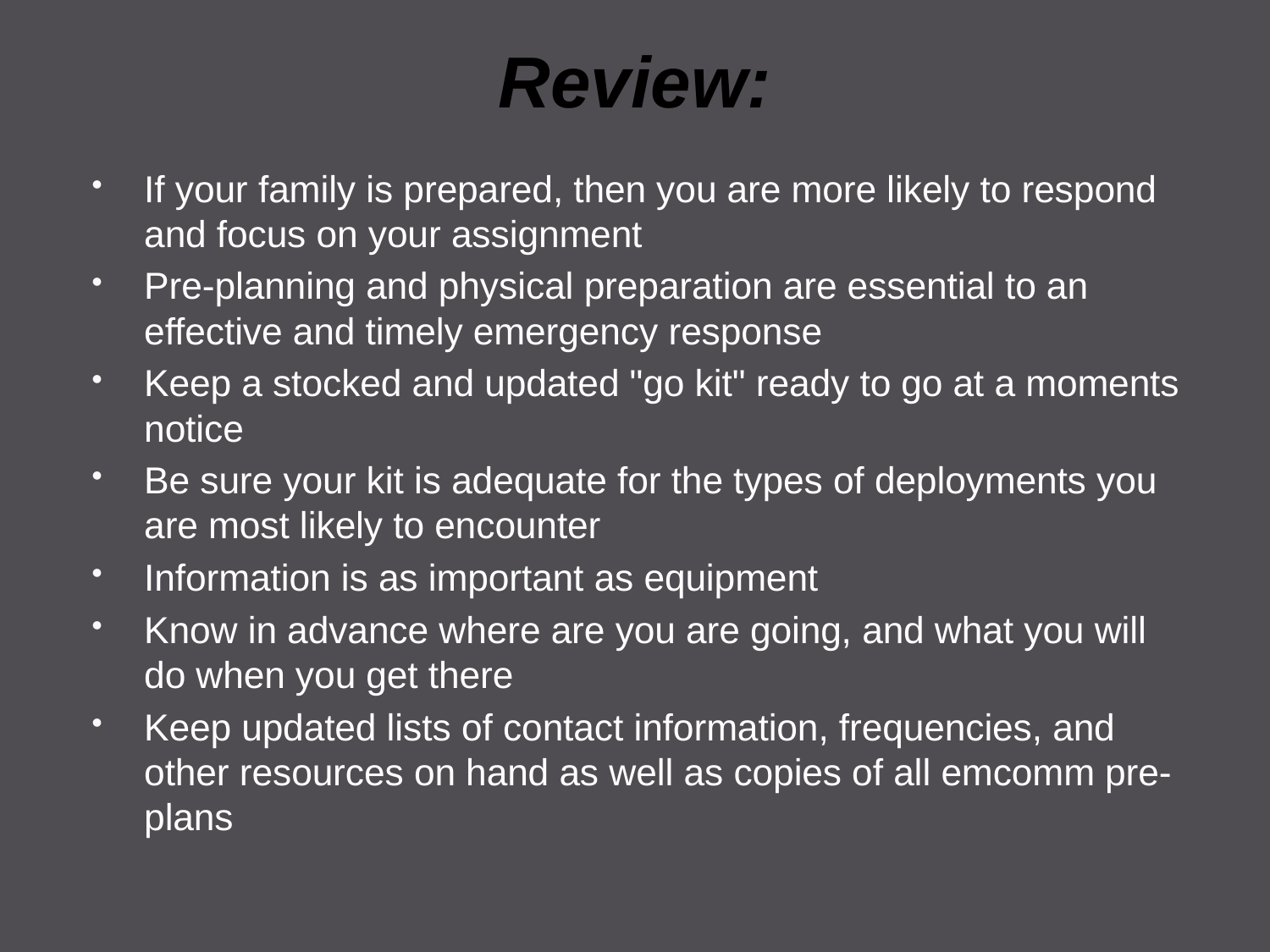

# Review:
If your family is prepared, then you are more likely to respond and focus on your assignment
Pre-planning and physical preparation are essential to an effective and timely emergency response
Keep a stocked and updated "go kit" ready to go at a moments notice
Be sure your kit is adequate for the types of deployments you are most likely to encounter
Information is as important as equipment
Know in advance where are you are going, and what you will do when you get there
Keep updated lists of contact information, frequencies, and other resources on hand as well as copies of all emcomm pre-plans